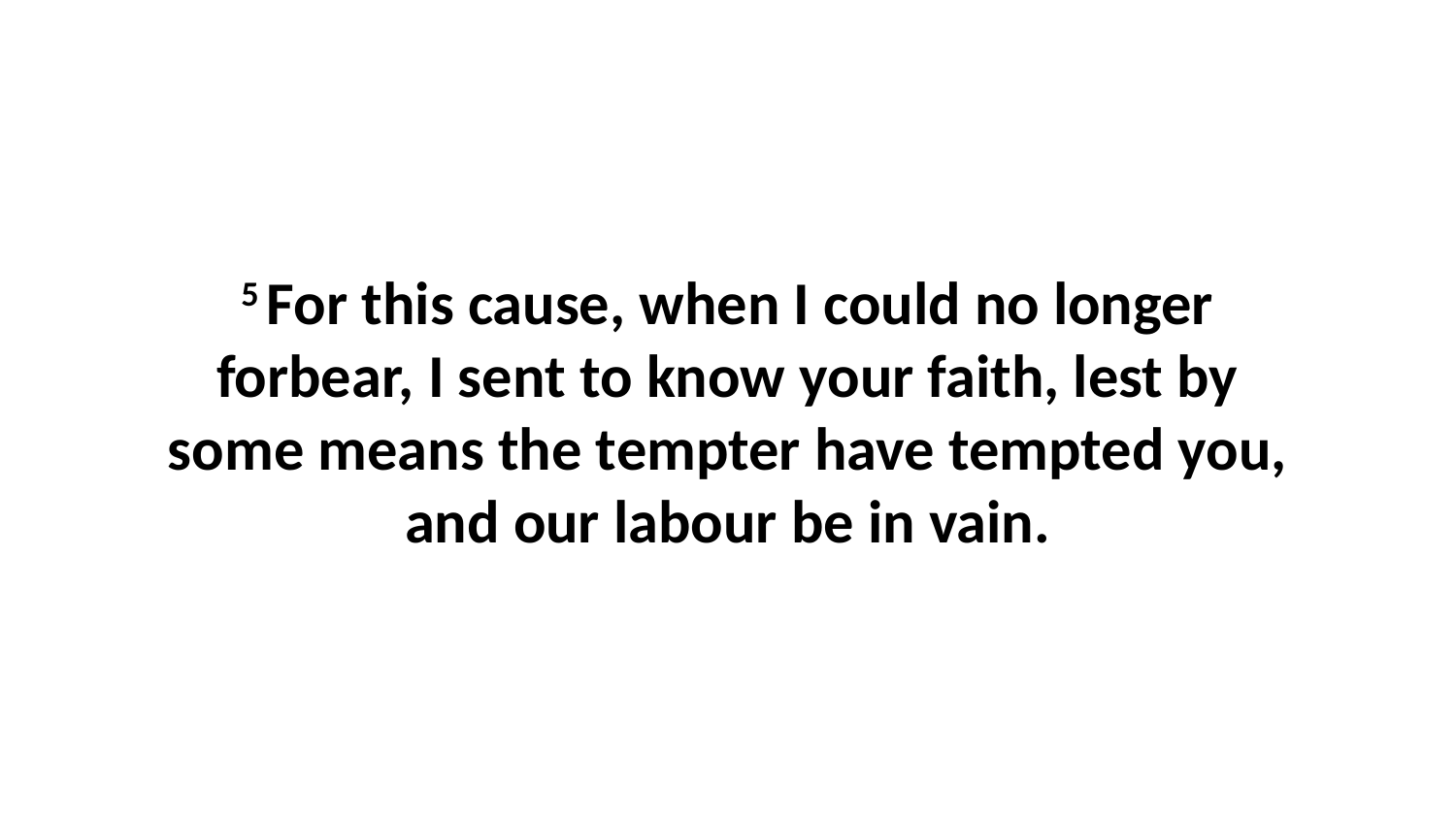

5 For this cause, when I could no longer forbear, I sent to know your faith, lest by some means the tempter have tempted you, and our labour be in vain.